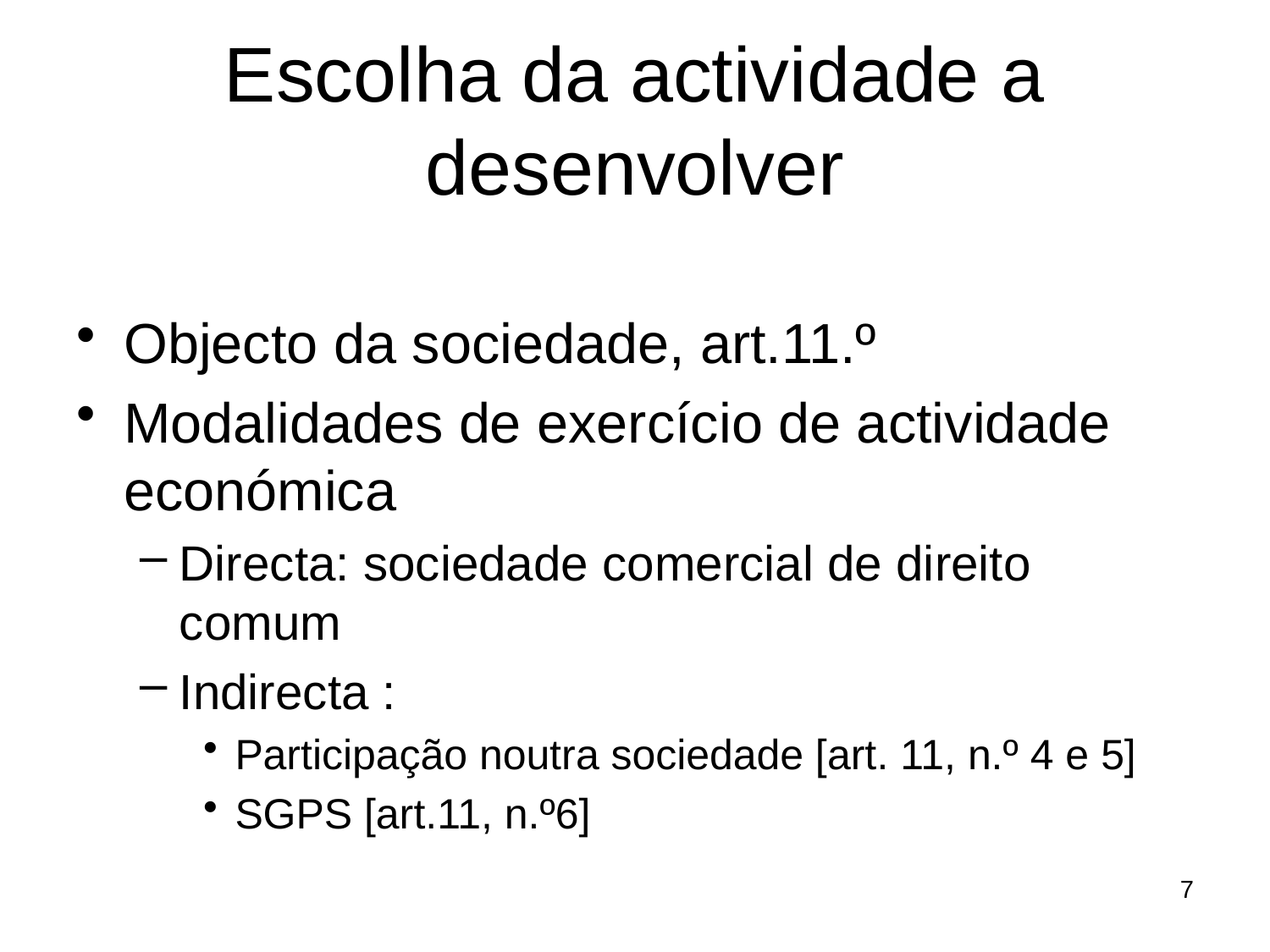

# Escolha da actividade a desenvolver

Objecto da sociedade, art.11.º
Modalidades de exercício de actividade económica
Directa: sociedade comercial de direito comum
Indirecta :
Participação noutra sociedade [art. 11, n.º 4 e 5]
SGPS [art.11, n.º6]

7